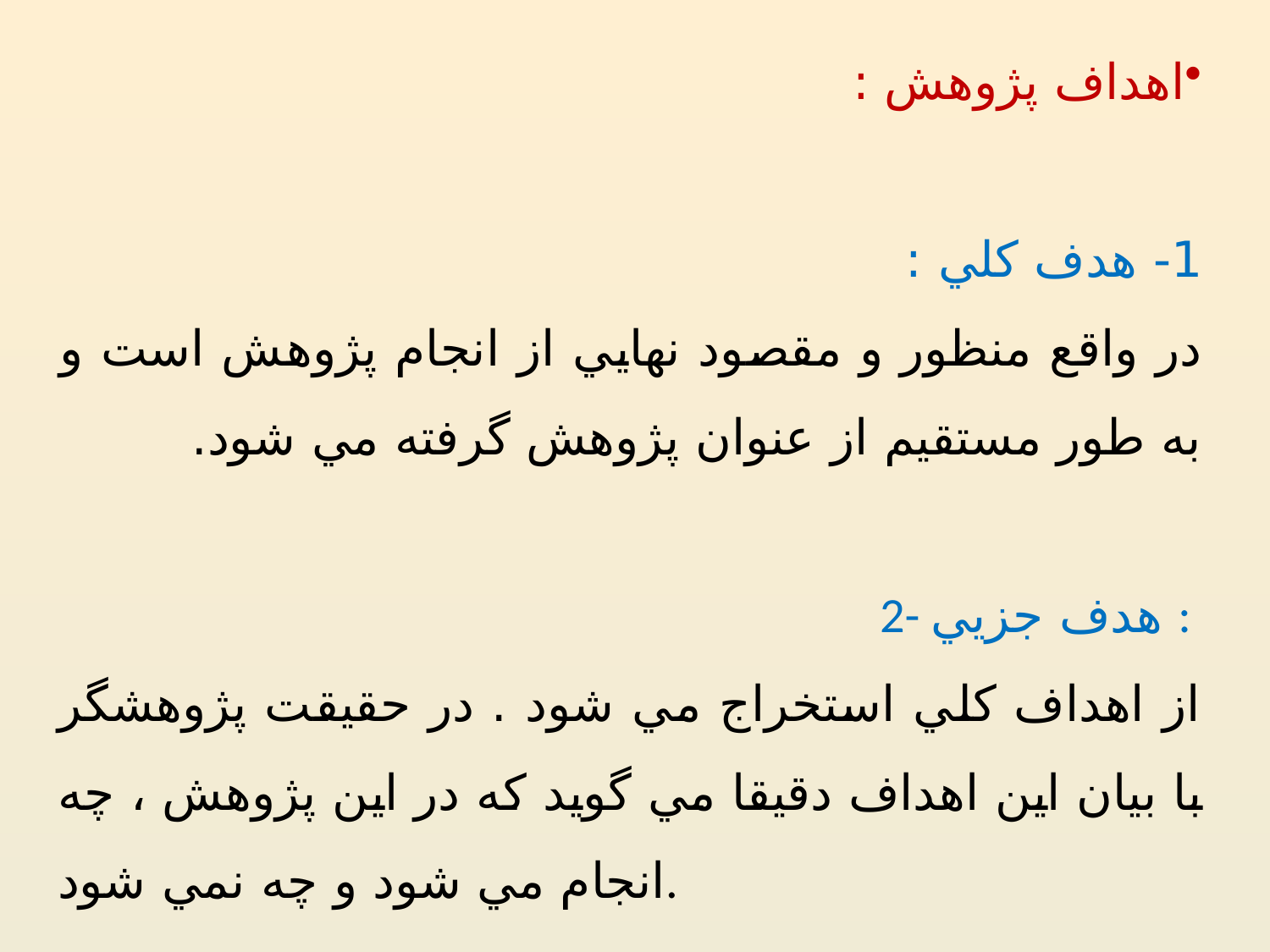

اهداف پژوهش :

1- هدف كلي :
در واقع منظور و مقصود نهايي از انجام پژوهش است و به طور مستقيم از عنوان پژوهش گرفته مي شود.

2- هدف جزيي :
از اهداف كلي استخراج مي شود . در حقيقت پژوهشگر با بيان اين اهداف دقيقا مي گويد كه در اين پژوهش ، چه انجام مي شود و چه نمي شود.